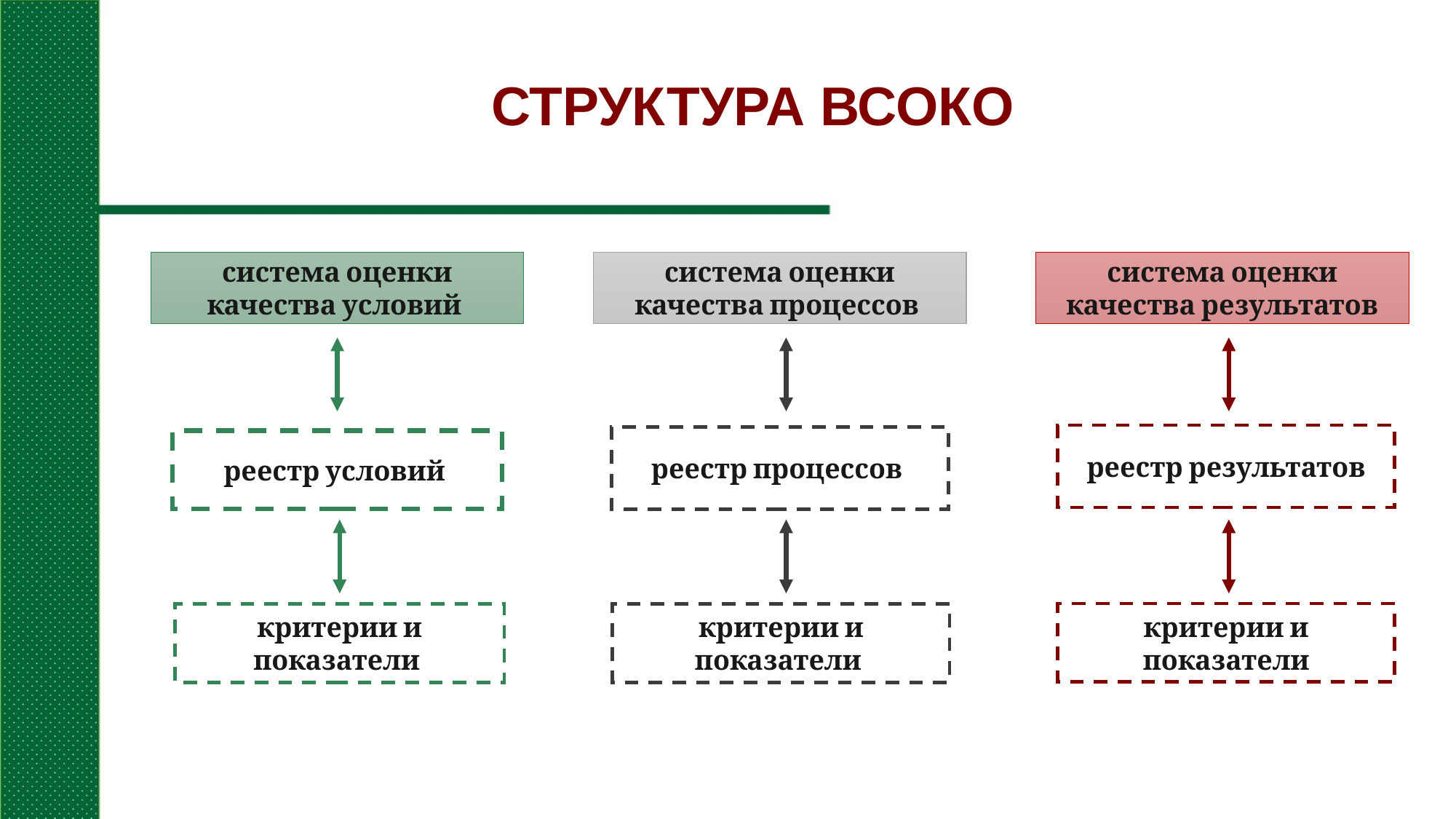

# СТРУКТУРА ВСОКО
система оценки качества условий
система оценки
качества результатов
система оценки качества процессов
реестр результатов
реестр процессов
реестр условий
критерии и показатели
критерии и показатели
критерии и показатели